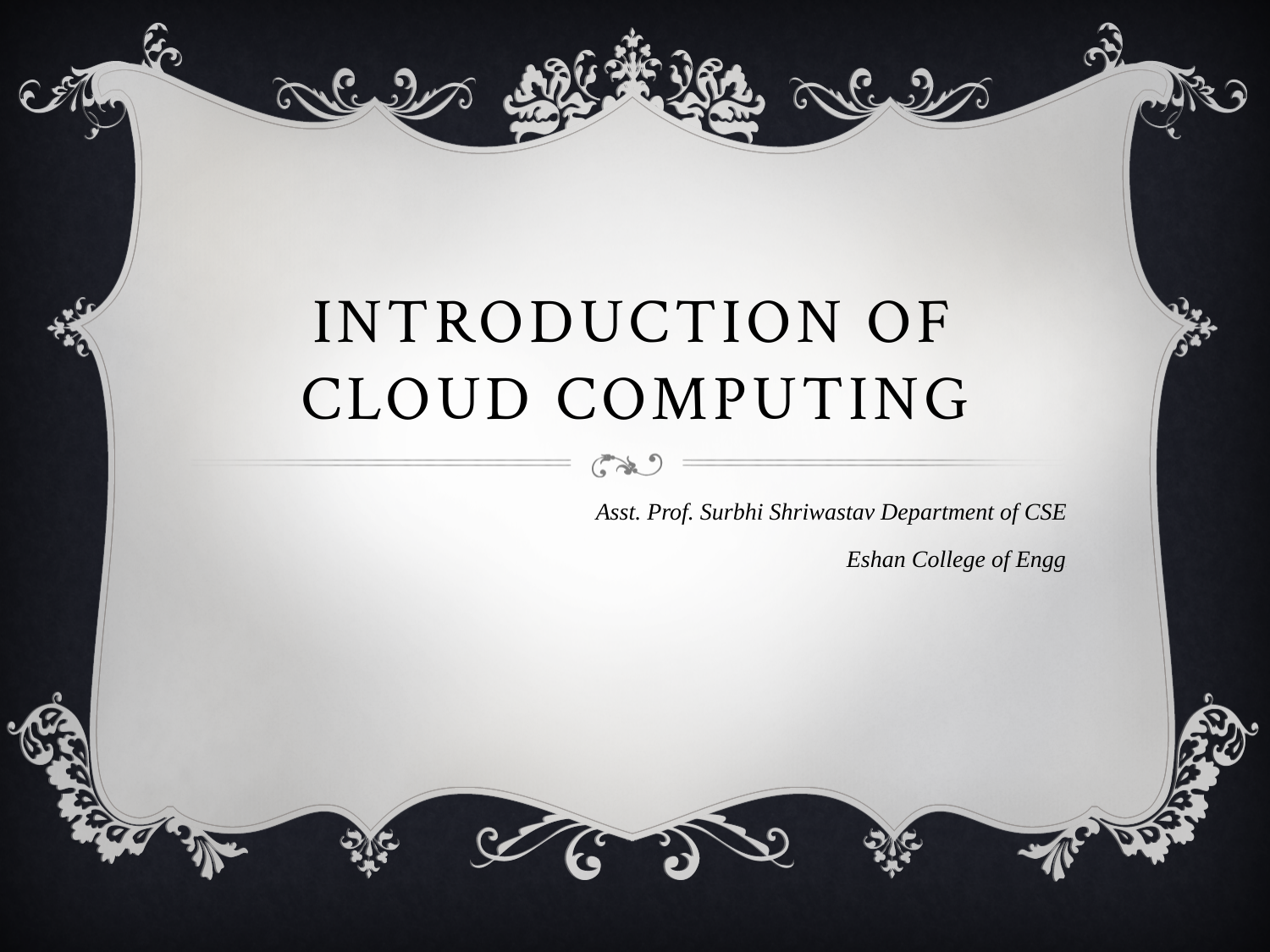

# Introduction of cloud computing
Asst. Prof. Surbhi Shriwastav Department of CSE
Eshan College of Engg.